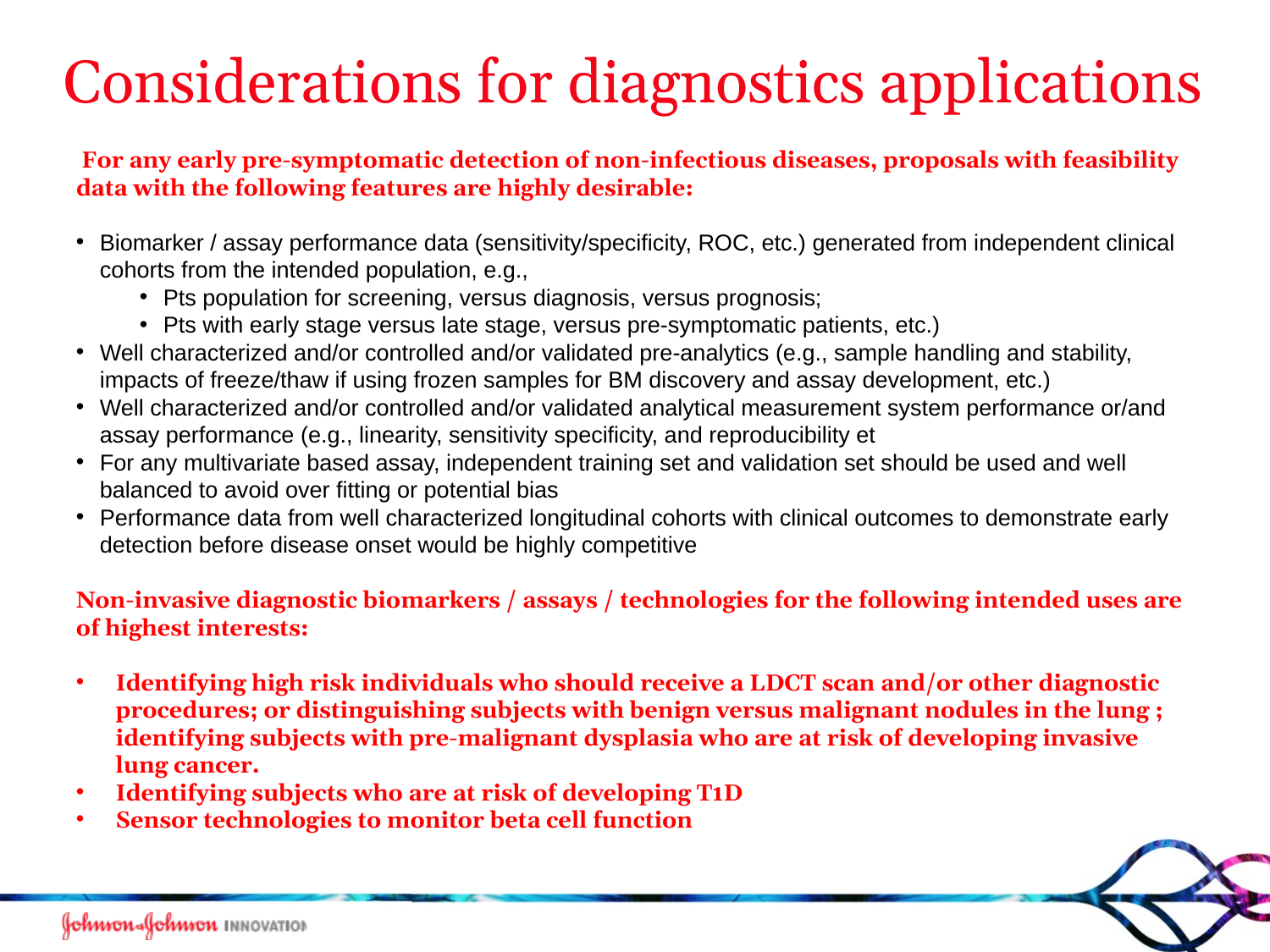

# Considerations for diagnostics applications
 For any early pre-symptomatic detection of non-infectious diseases, proposals with feasibility data with the following features are highly desirable:

Biomarker / assay performance data (sensitivity/specificity, ROC, etc.) generated from independent clinical cohorts from the intended population, e.g.,
Pts population for screening, versus diagnosis, versus prognosis;
Pts with early stage versus late stage, versus pre-symptomatic patients, etc.)
Well characterized and/or controlled and/or validated pre-analytics (e.g., sample handling and stability, impacts of freeze/thaw if using frozen samples for BM discovery and assay development, etc.)
Well characterized and/or controlled and/or validated analytical measurement system performance or/and assay performance (e.g., linearity, sensitivity specificity, and reproducibility et
For any multivariate based assay, independent training set and validation set should be used and well balanced to avoid over fitting or potential bias
Performance data from well characterized longitudinal cohorts with clinical outcomes to demonstrate early detection before disease onset would be highly competitive

Non-invasive diagnostic biomarkers / assays / technologies for the following intended uses are of highest interests:

Identifying high risk individuals who should receive a LDCT scan and/or other diagnostic procedures; or distinguishing subjects with benign versus malignant nodules in the lung ; identifying subjects with pre-malignant dysplasia who are at risk of developing invasive lung cancer.
Identifying subjects who are at risk of developing T1D
Sensor technologies to monitor beta cell function